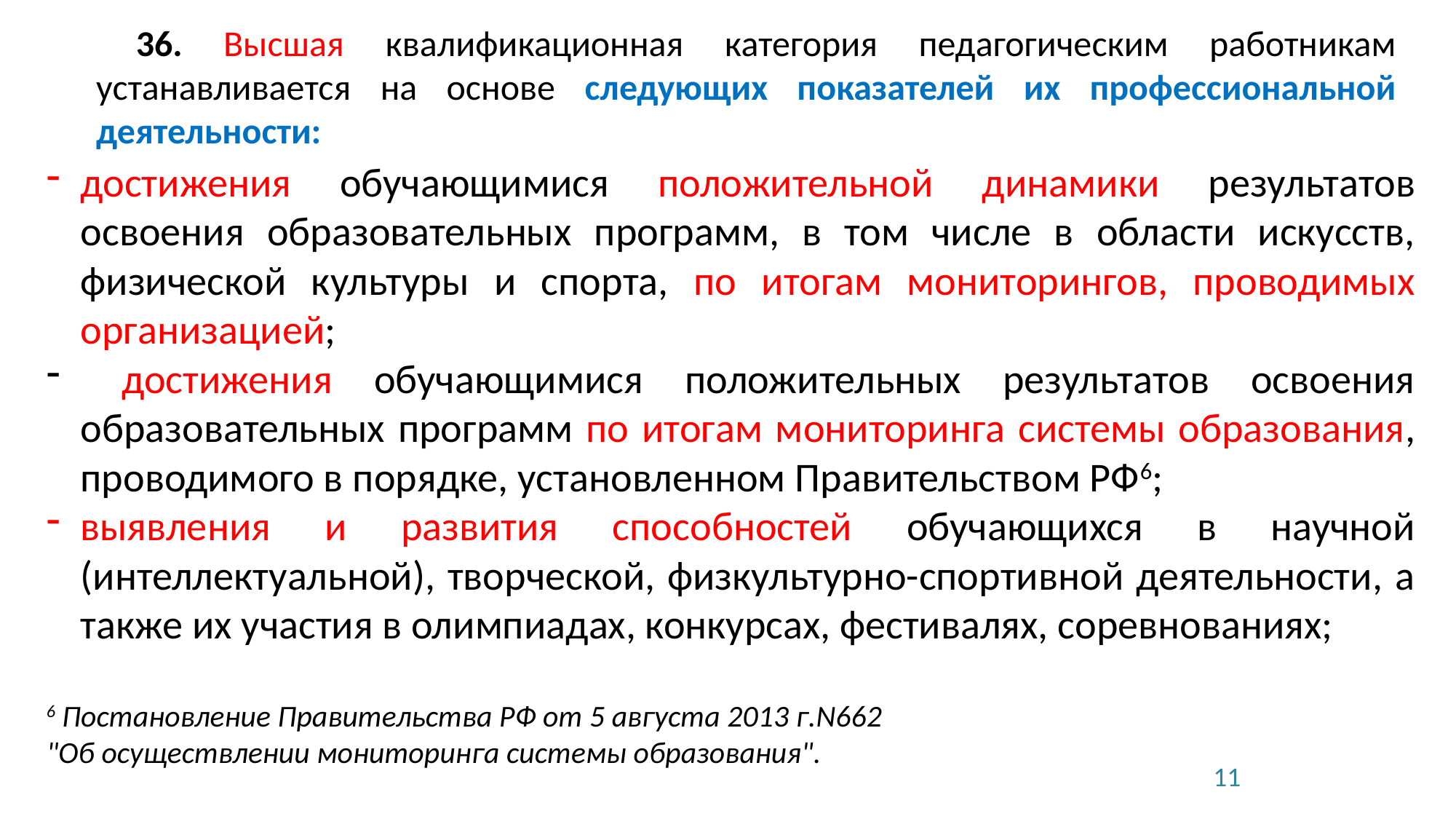

36. Высшая квалификационная категория педагогическим работникам устанавливается на основе следующих показателей их профессиональной деятельности:
достижения обучающимися положительной динамики результатов освоения образовательных программ, в том числе в области искусств, физической культуры и спорта, по итогам мониторингов, проводимых организацией;
 достижения обучающимися положительных результатов освоения образовательных программ по итогам мониторинга системы образования, проводимого в порядке, установленном Правительством РФ6;
выявления и развития способностей обучающихся в научной (интеллектуальной), творческой, физкультурно-спортивной деятельности, а также их участия в олимпиадах, конкурсах, фестивалях, соревнованиях;

6 Постановление Правительства РФ от 5 августа 2013 г.N662
"Об осуществлении мониторинга системы образования".
11